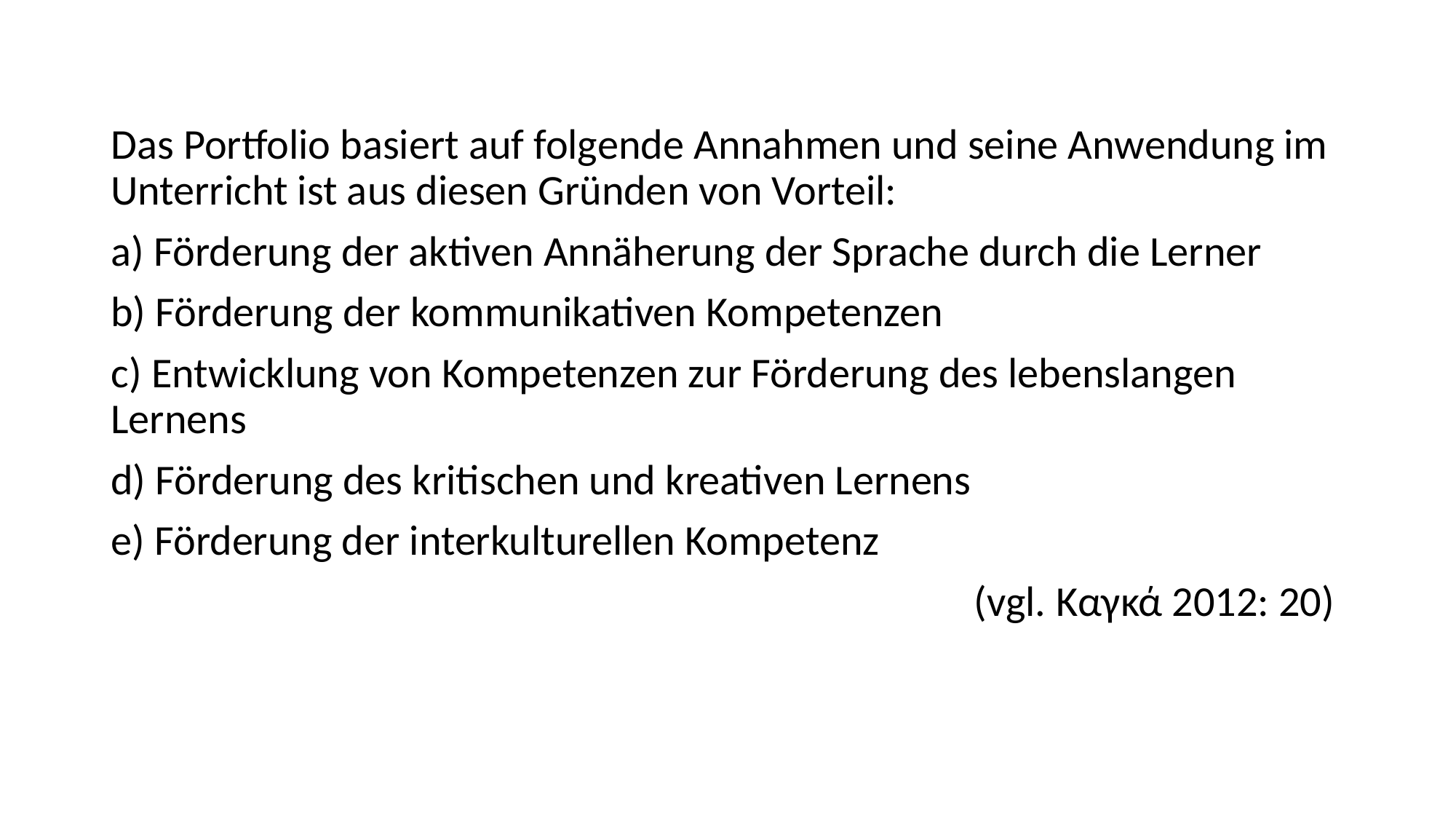

Das Portfolio basiert auf folgende Annahmen und seine Anwendung im Unterricht ist aus diesen Gründen von Vorteil:
a) Förderung der aktiven Annäherung der Sprache durch die Lerner
b) Förderung der kommunikativen Kompetenzen
c) Entwicklung von Kompetenzen zur Förderung des lebenslangen Lernens
d) Förderung des kritischen und kreativen Lernens
e) Förderung der interkulturellen Kompetenz
(vgl. Καγκά 2012: 20)